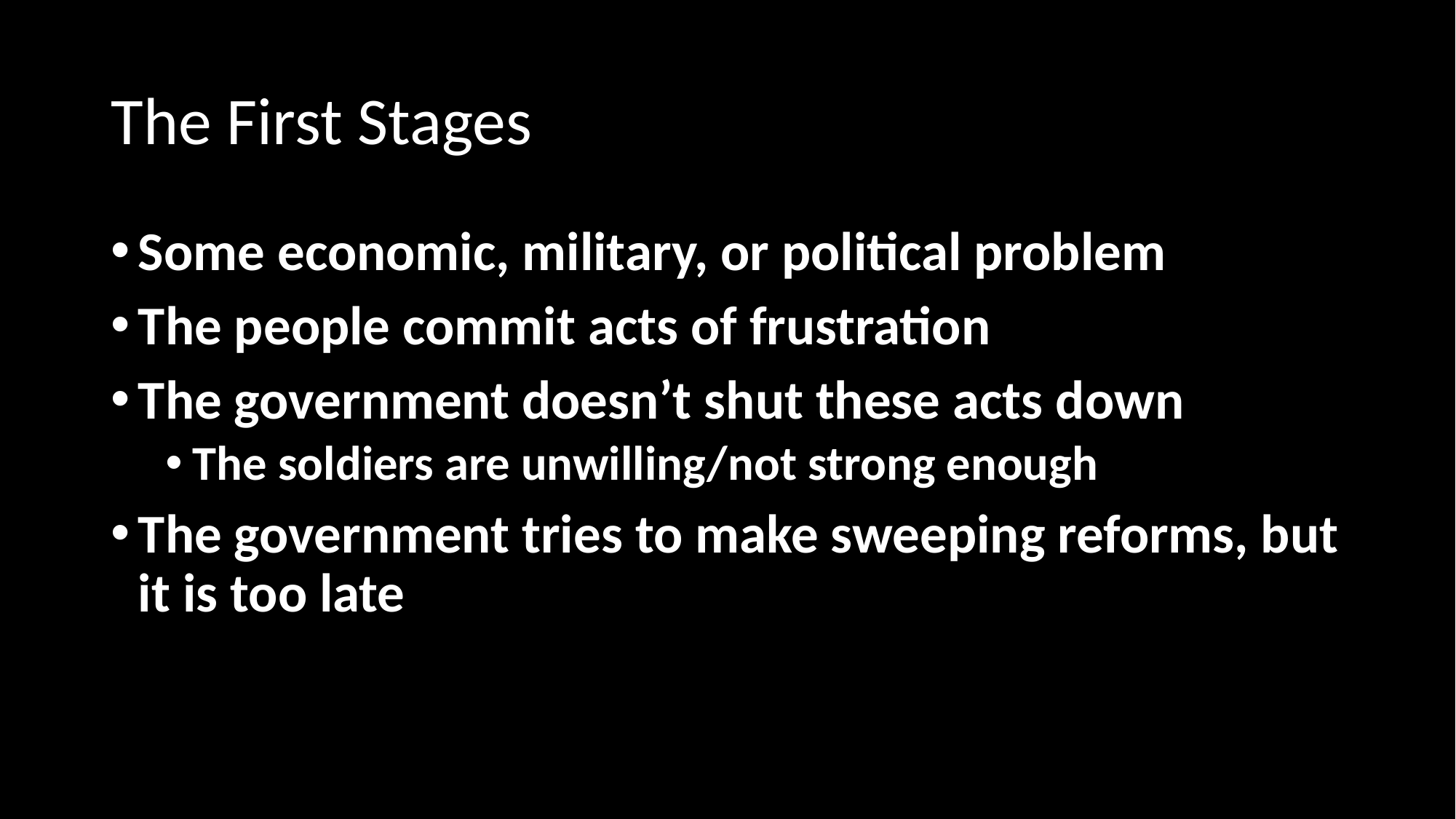

# The First Stages
Some economic, military, or political problem
The people commit acts of frustration
The government doesn’t shut these acts down
The soldiers are unwilling/not strong enough
The government tries to make sweeping reforms, but it is too late